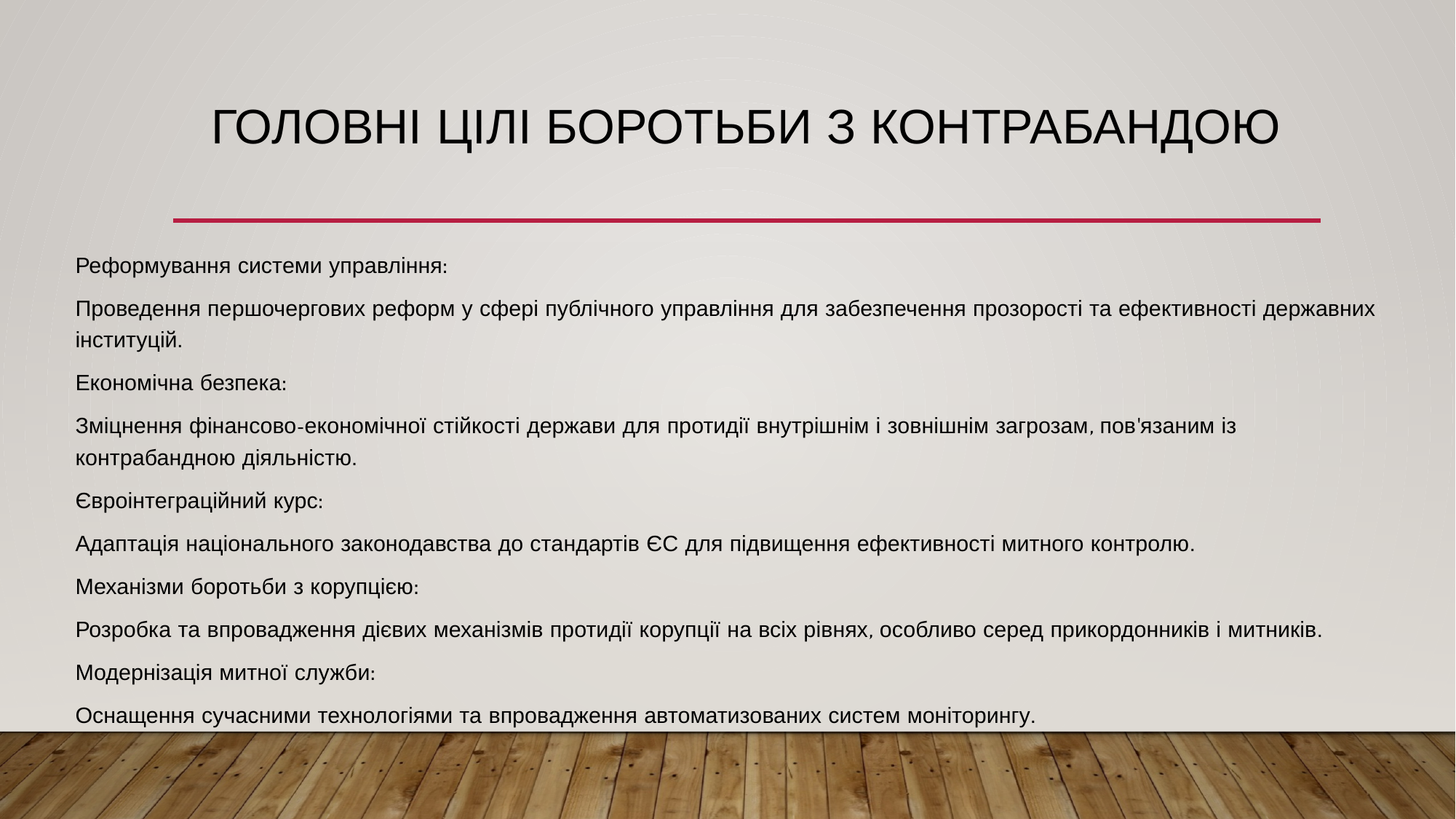

# Головні цілі боротьби з контрабандою
Реформування системи управління:
Проведення першочергових реформ у сфері публічного управління для забезпечення прозорості та ефективності державних інституцій.
Економічна безпека:
Зміцнення фінансово-економічної стійкості держави для протидії внутрішнім і зовнішнім загрозам, пов'язаним із контрабандною діяльністю.
Євроінтеграційний курс:
Адаптація національного законодавства до стандартів ЄС для підвищення ефективності митного контролю.
Механізми боротьби з корупцією:
Розробка та впровадження дієвих механізмів протидії корупції на всіх рівнях, особливо серед прикордонників і митників.
Модернізація митної служби:
Оснащення сучасними технологіями та впровадження автоматизованих систем моніторингу.